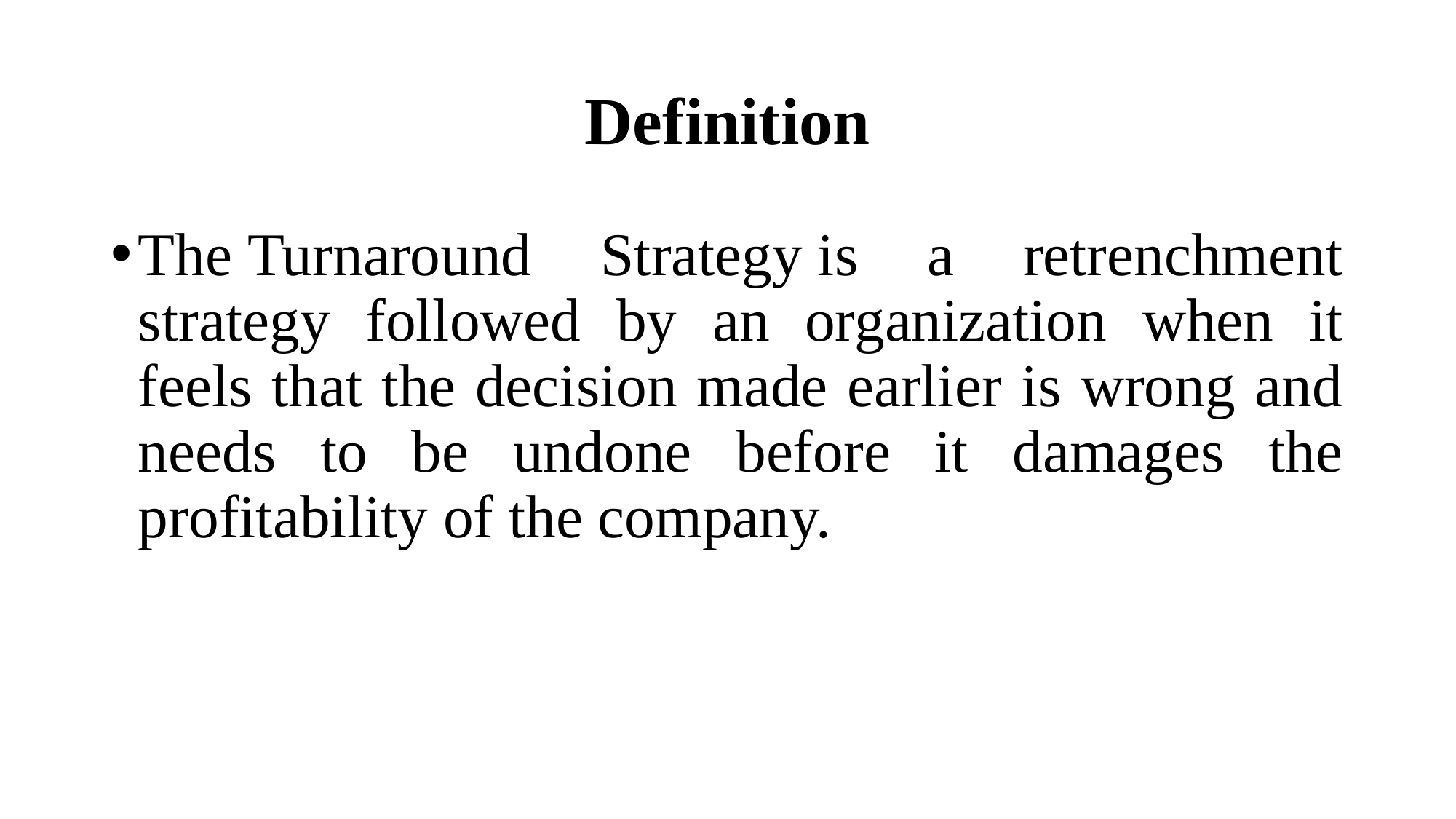

# Definition
The Turnaround Strategy is a retrenchment strategy followed by an organization when it feels that the decision made earlier is wrong and needs to be undone before it damages the profitability of the company.